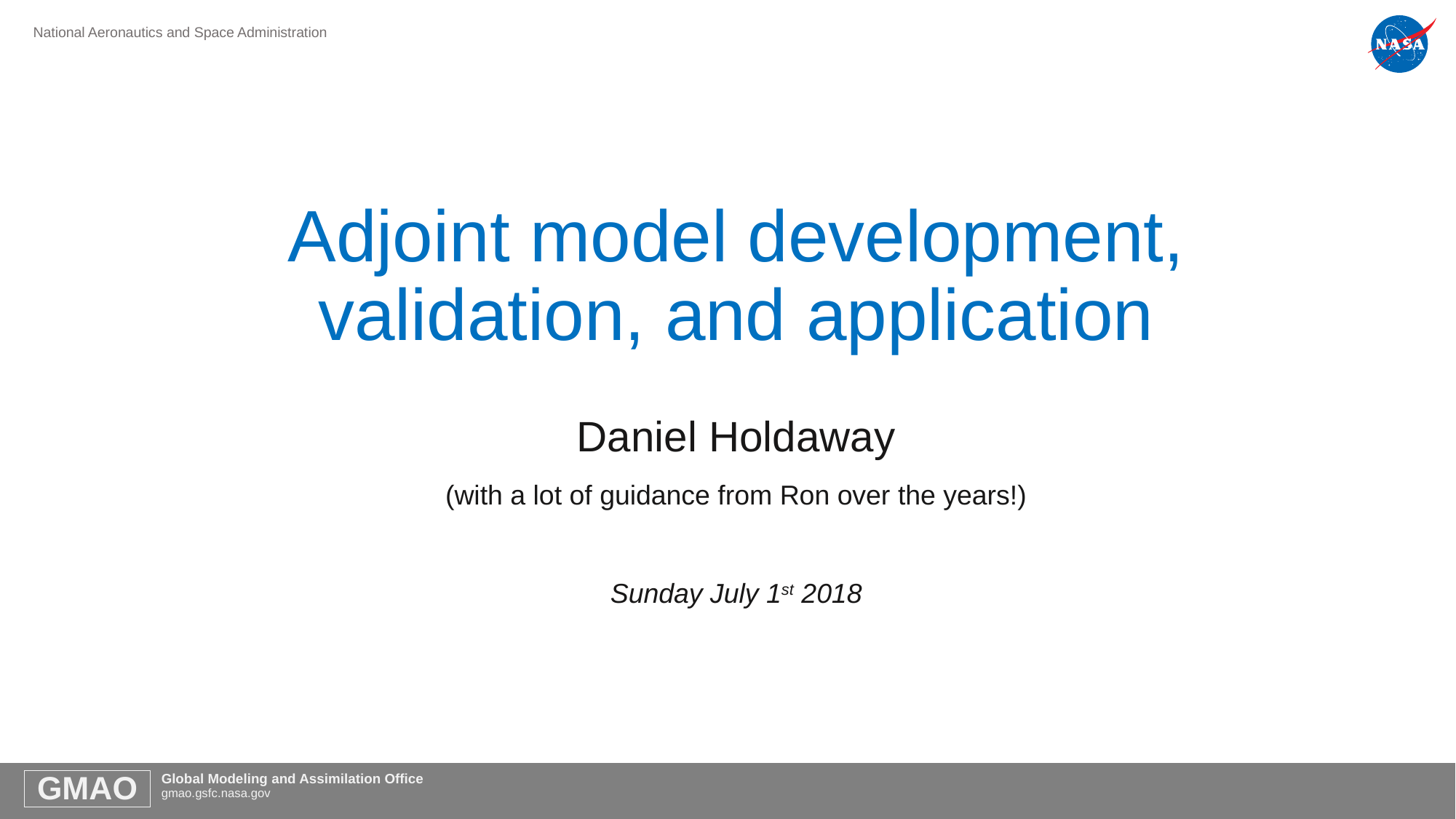

# Adjoint model development, validation, and application
Daniel Holdaway

(with a lot of guidance from Ron over the years!)

Sunday July 1st 2018